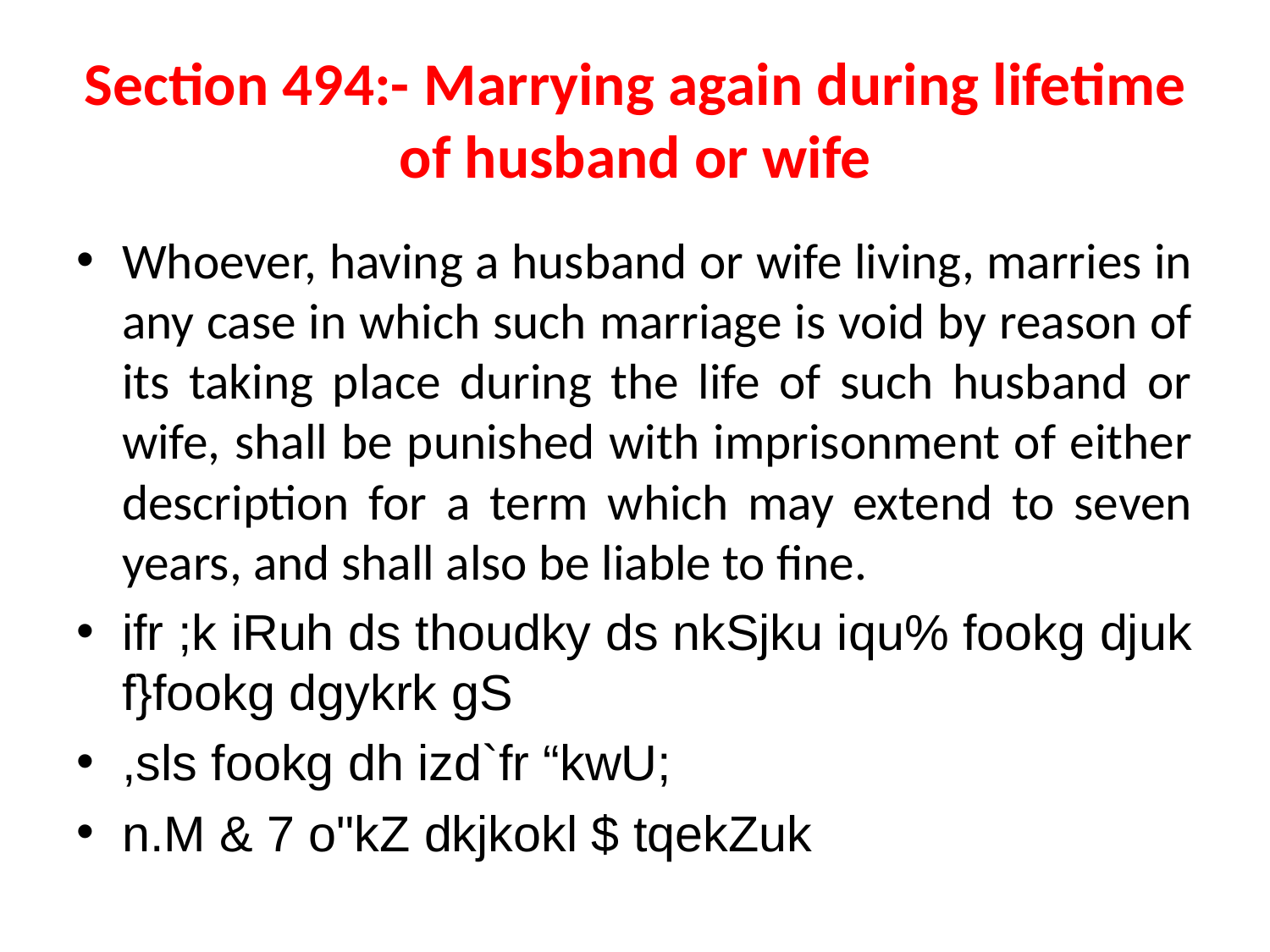

# Section 494:- Marrying again during lifetime of husband or wife
Whoever, having a husband or wife living, marries in any case in which such marriage is void by reason of its taking place during the life of such husband or wife, shall be punished with imprisonment of either description for a term which may extend to seven years, and shall also be liable to fine.
ifr ;k iRuh ds thoudky ds nkSjku iqu% fookg djuk f}fookg dgykrk gS
,sls fookg dh izd`fr “kwU;
n.M & 7 o"kZ dkjkokl $ tqekZuk